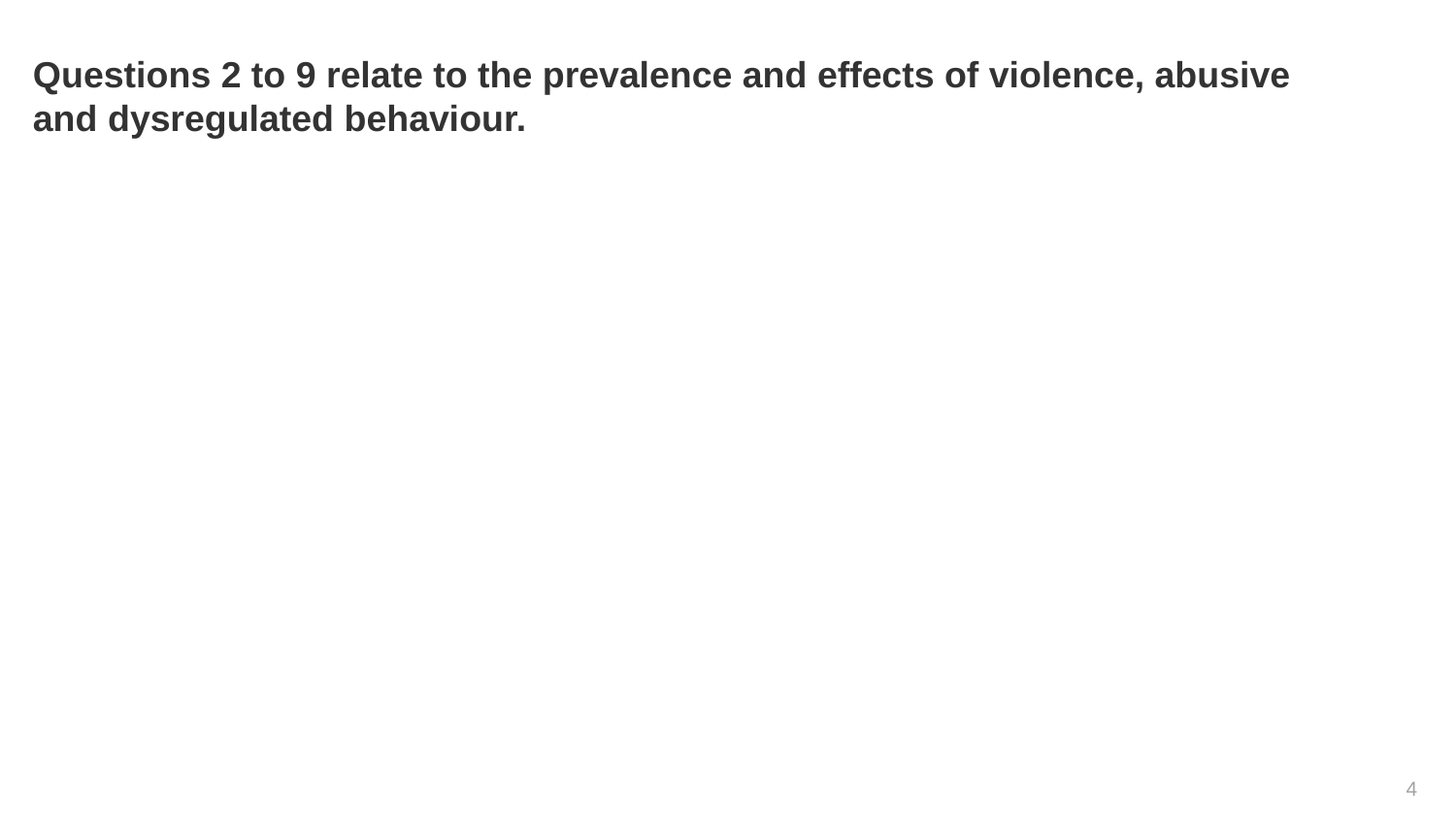

# Questions 2 to 9 relate to the prevalence and effects of violence, abusive and dysregulated behaviour.

4